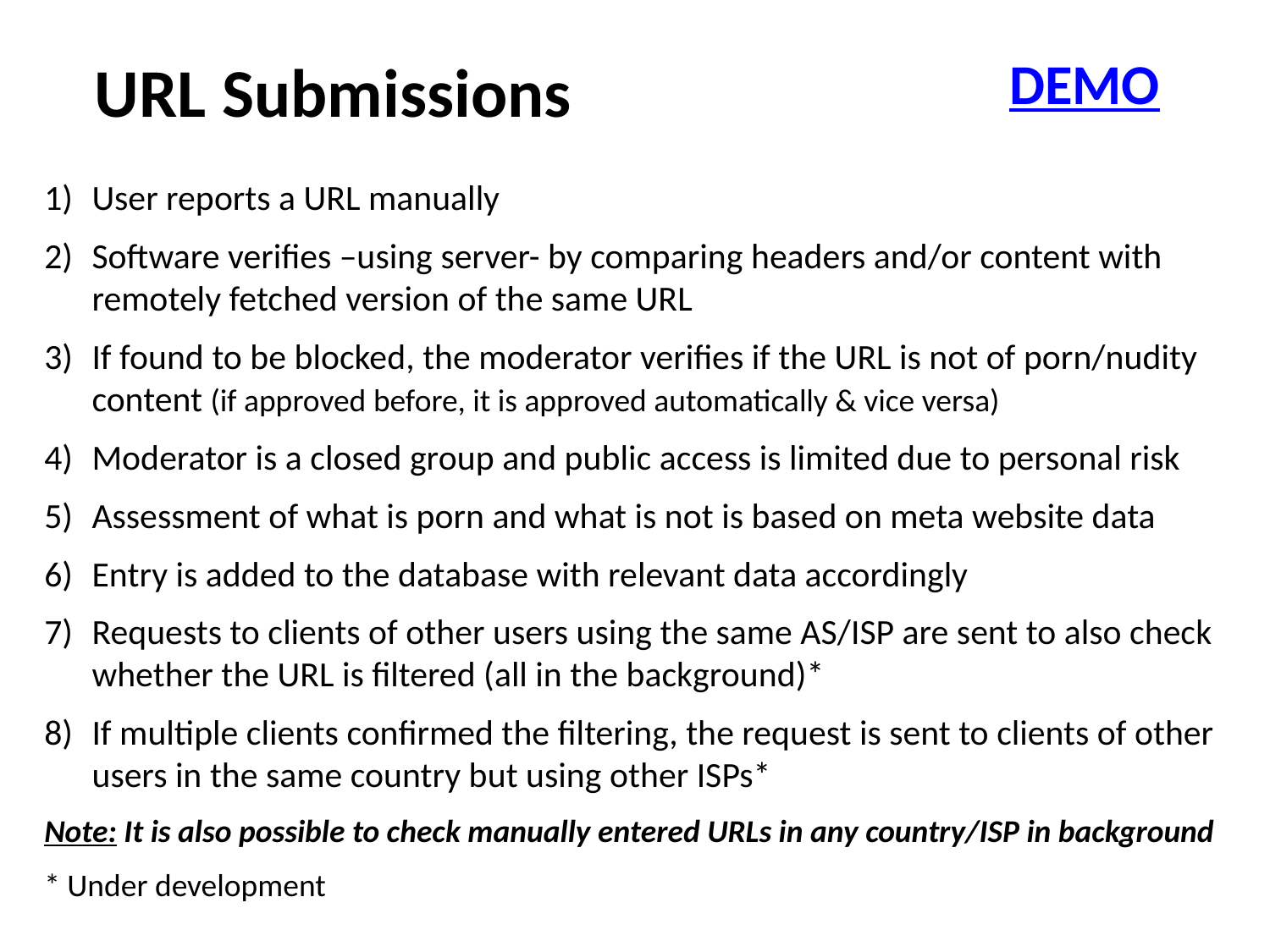

# URL Submissions
DEMO
User reports a URL manually
Software verifies –using server- by comparing headers and/or content with remotely fetched version of the same URL
If found to be blocked, the moderator verifies if the URL is not of porn/nudity content (if approved before, it is approved automatically & vice versa)
Moderator is a closed group and public access is limited due to personal risk
Assessment of what is porn and what is not is based on meta website data
Entry is added to the database with relevant data accordingly
Requests to clients of other users using the same AS/ISP are sent to also check whether the URL is filtered (all in the background)*
If multiple clients confirmed the filtering, the request is sent to clients of other users in the same country but using other ISPs*
Note: It is also possible to check manually entered URLs in any country/ISP in background
* Under development
|  |
| --- |